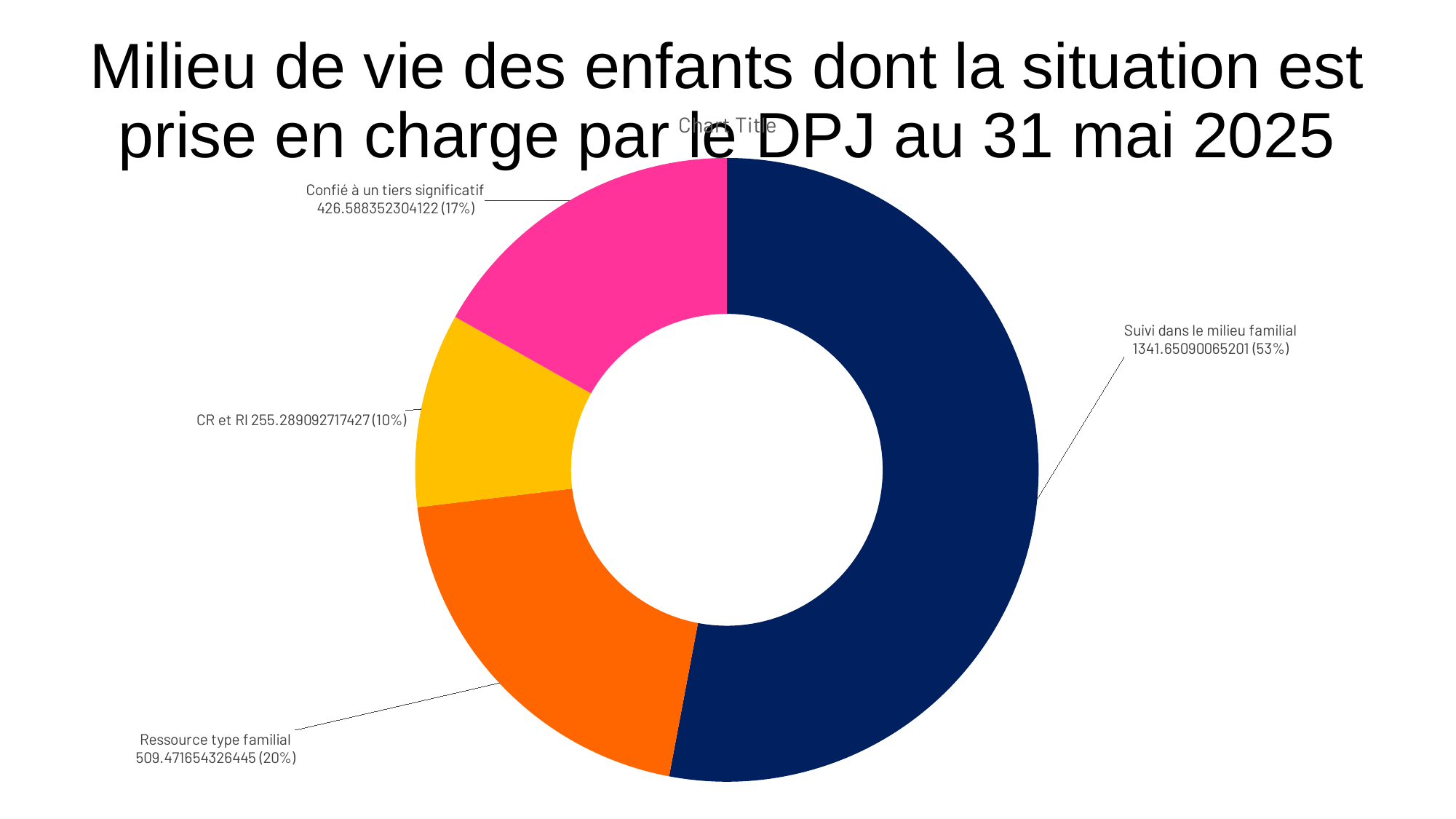

# Milieu de vie des enfants dont la situation est prise en charge par le DPJ au 31 mai 2025

### Chart:

| Category |  |
|---|---|
| Suivi dans le milieu familial | 1341.6509006520057 |
| Ressource type familial | 509.47165432644493 |
| CR et RI | 255.28909271742734 |
| Confié à un tiers significatif | 426.588352304122 |